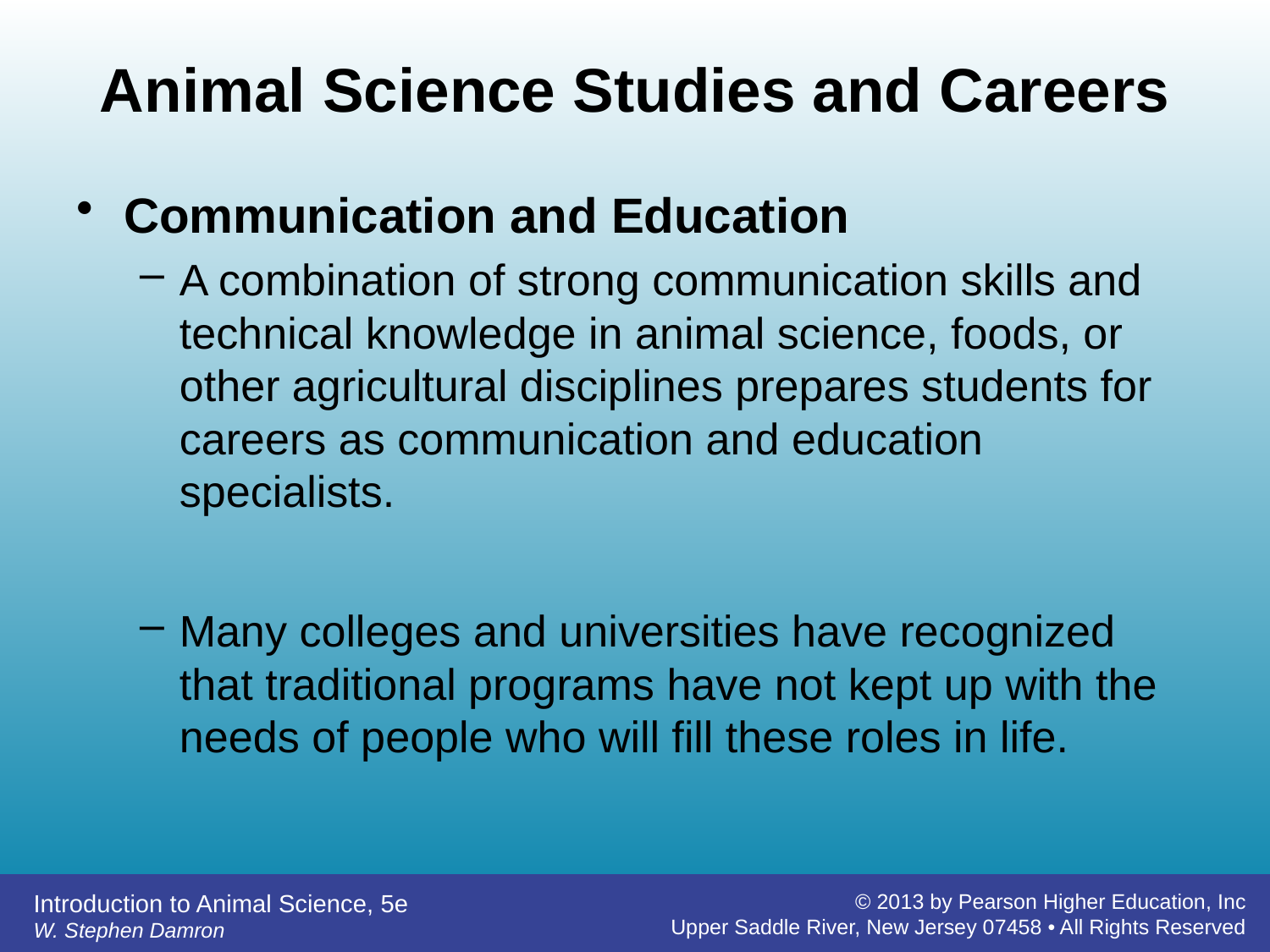

# Animal Science Studies and Careers
Communication and Education
A combination of strong communication skills and technical knowledge in animal science, foods, or other agricultural disciplines prepares students for careers as communication and education specialists.

Many colleges and universities have recognized that traditional programs have not kept up with the needs of people who will fill these roles in life.